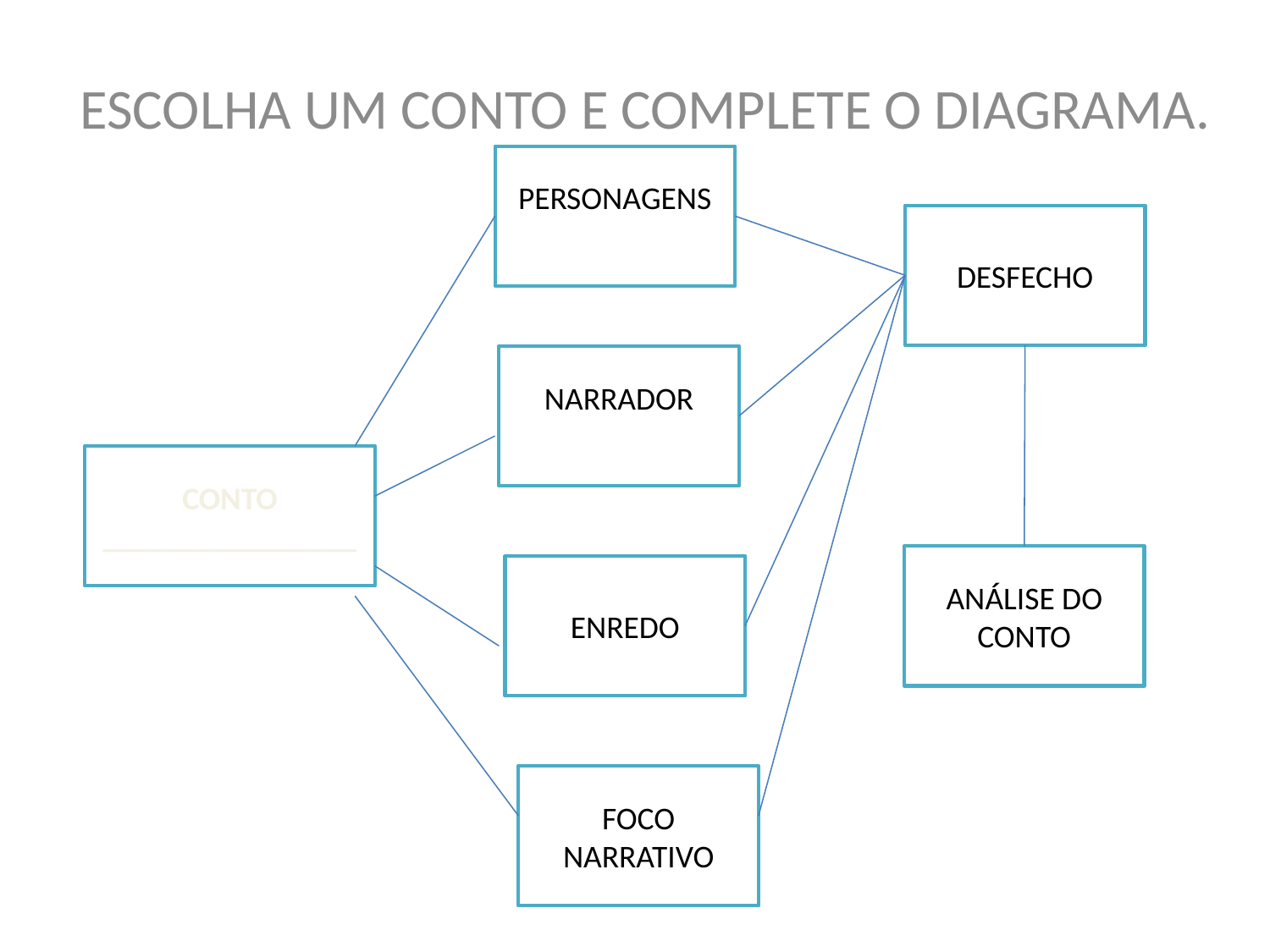

ESCOLHA UM CONTO E COMPLETE O DIAGRAMA.
PERSONAGENS

DESFECHO
NARRADOR

CONTO
________________
ANÁLISE DO CONTO
ENREDO
FOCO NARRATIVO